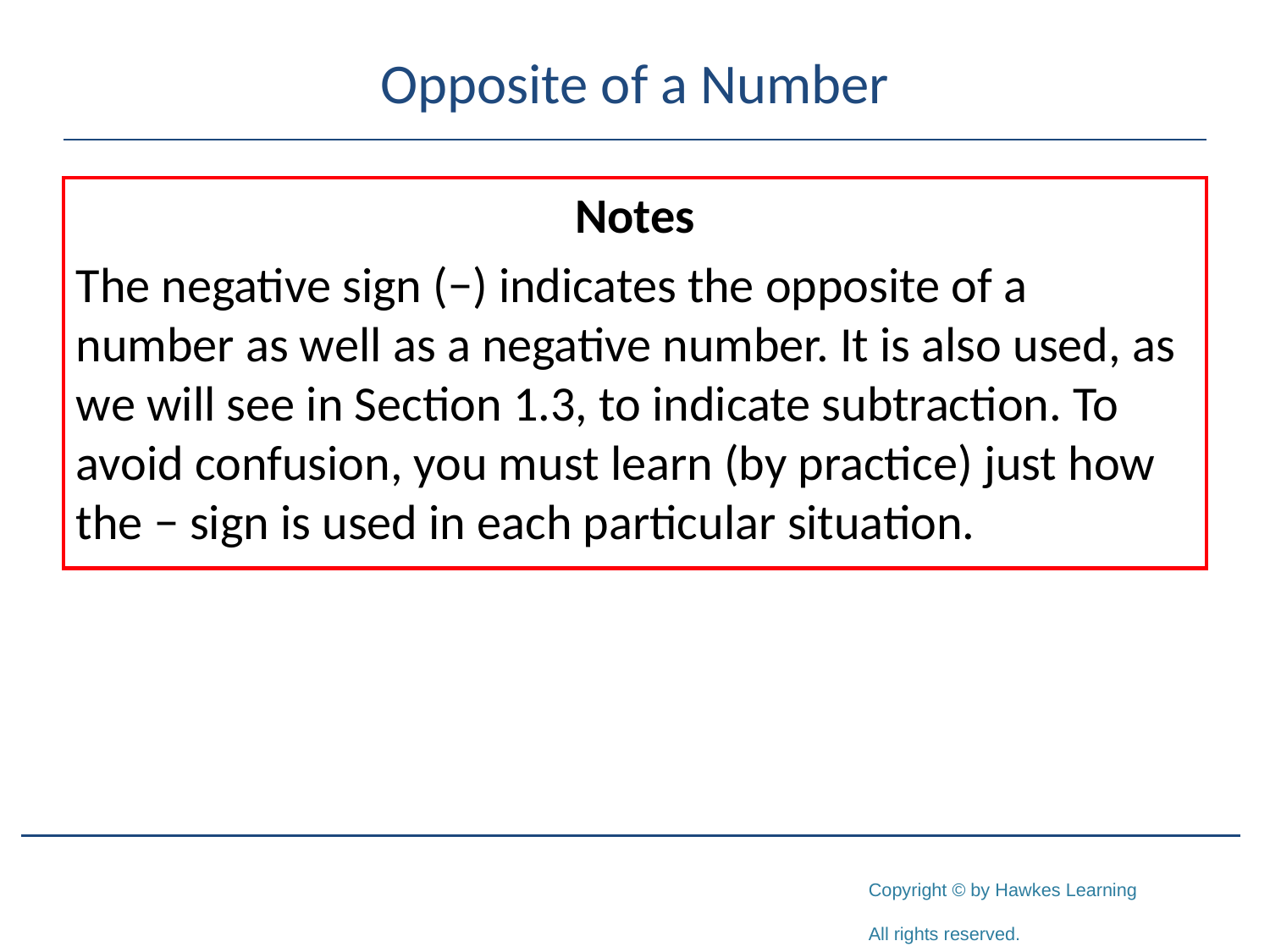

# Opposite of a Number

Notes
The negative sign (−) indicates the opposite of a number as well as a negative number. It is also used, as we will see in Section 1.3, to indicate subtraction. To avoid confusion, you must learn (by practice) just how the − sign is used in each particular situation.